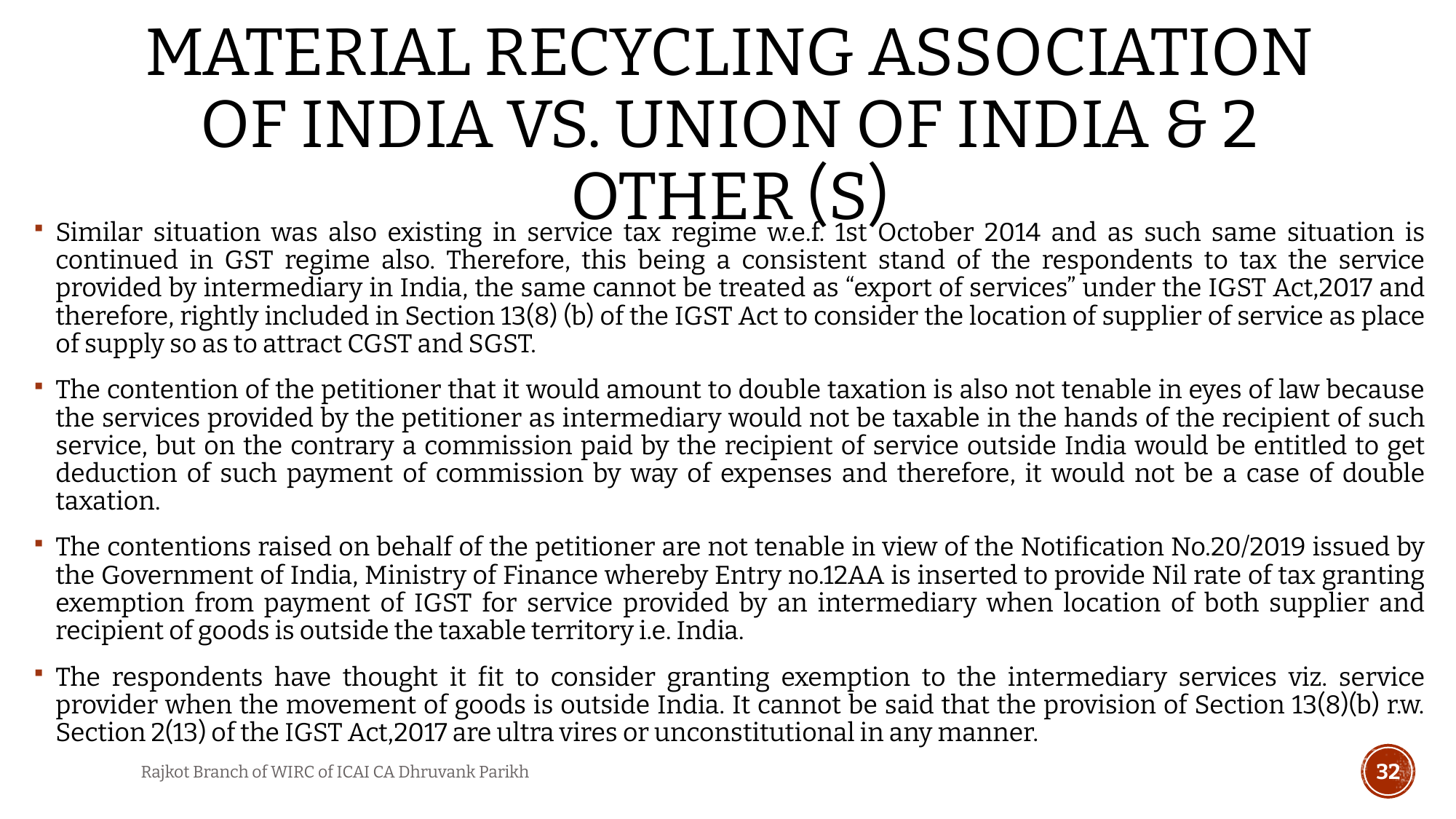

# MATERIAL RECYCLING ASSOCIATION OF INDIA VS. UNION OF INDIA & 2 OTHER (S)
Similar situation was also existing in service tax regime w.e.f. 1st October 2014 and as such same situation is continued in GST regime also. Therefore, this being a consistent stand of the respondents to tax the service provided by intermediary in India, the same cannot be treated as “export of services” under the IGST Act,2017 and therefore, rightly included in Section 13(8) (b) of the IGST Act to consider the location of supplier of service as place of supply so as to attract CGST and SGST.
The contention of the petitioner that it would amount to double taxation is also not tenable in eyes of law because the services provided by the petitioner as intermediary would not be taxable in the hands of the recipient of such service, but on the contrary a commission paid by the recipient of service outside India would be entitled to get deduction of such payment of commission by way of expenses and therefore, it would not be a case of double taxation.
The contentions raised on behalf of the petitioner are not tenable in view of the Notification No.20/2019 issued by the Government of India, Ministry of Finance whereby Entry no.12AA is inserted to provide Nil rate of tax granting exemption from payment of IGST for service provided by an intermediary when location of both supplier and recipient of goods is outside the taxable territory i.e. India.
The respondents have thought it fit to consider granting exemption to the intermediary services viz. service provider when the movement of goods is outside India. It cannot be said that the provision of Section 13(8)(b) r.w. Section 2(13) of the IGST Act,2017 are ultra vires or unconstitutional in any manner.
Rajkot Branch of WIRC of ICAI CA Dhruvank Parikh
32